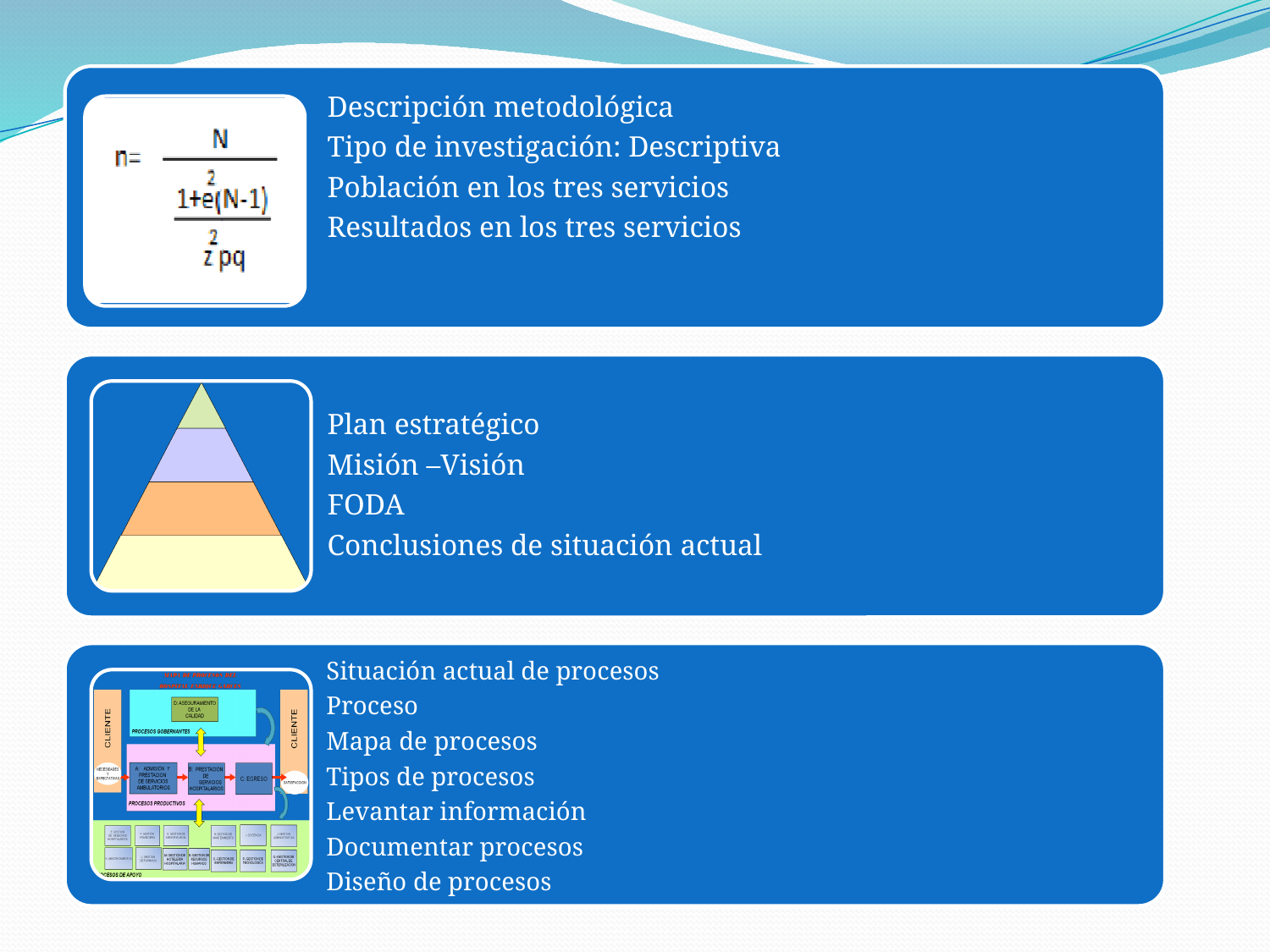

Descripción metodológica
Tipo de investigación: Descriptiva
Población en los tres servicios
Resultados en los tres servicios

Plan estratégico
Misión –Visión
FODA
Conclusiones de situación actual
Situación actual de procesos
Proceso
Mapa de procesos
Tipos de procesos
Levantar información
Documentar procesos
Diseño de procesos